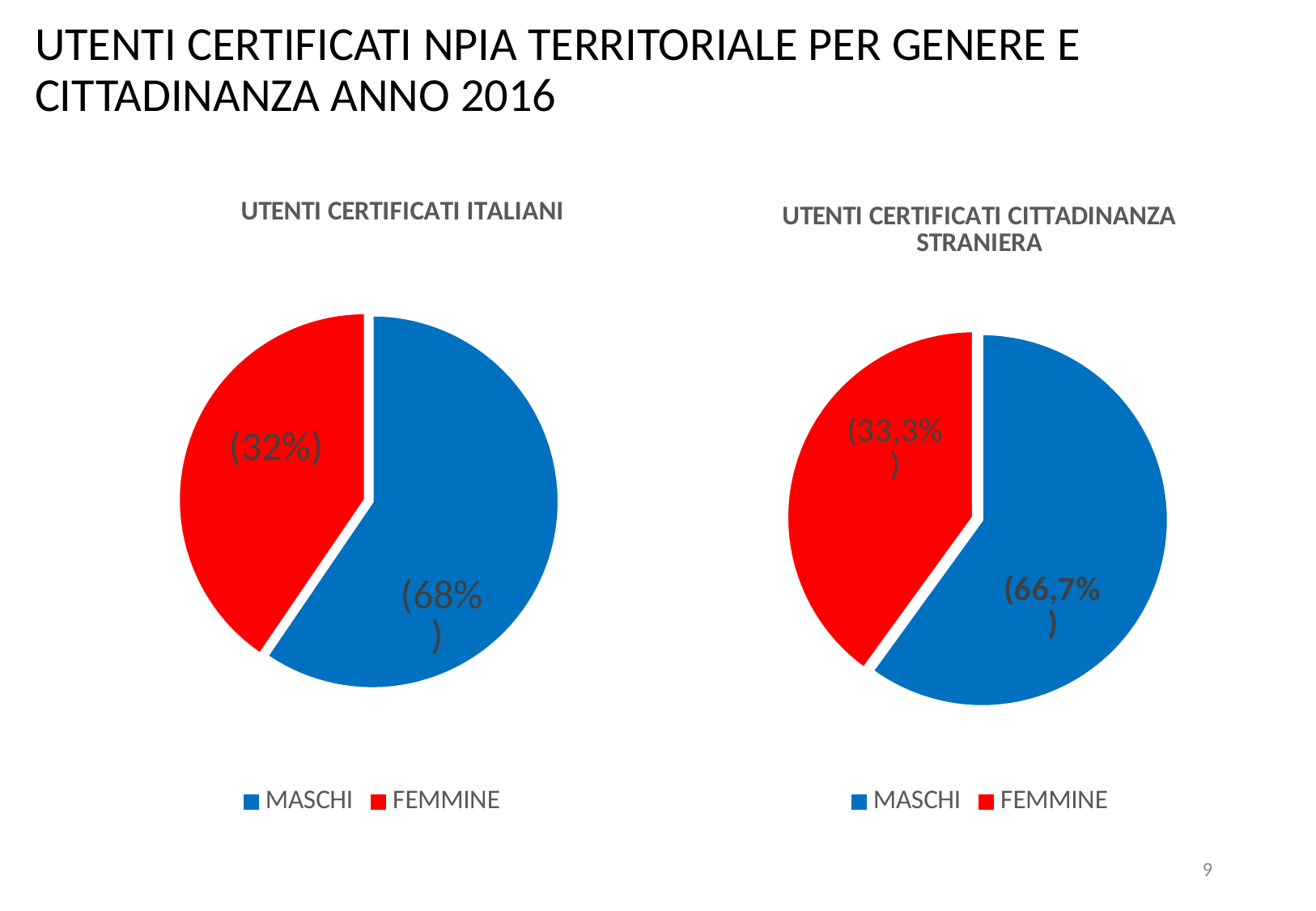

# UTENTI CERTIFICATI NPIA TERRITORIALE PER GENERE E CITTADINANZA ANNO 2016

### Chart: UTENTI CERTIFICATI ITALIANI

| Category |  |  |
|---|---|---|
| MASCHI | 2874.0 | 2874.0 |
| FEMMINE | 1954.0 | 920.0 |

### Chart: UTENTI CERTIFICATI CITTADINANZA STRANIERA

| Category |  |  |
|---|---|---|
| MASCHI | 837.0 | 837.0 |
| FEMMINE | 558.0 | 279.0 |
9